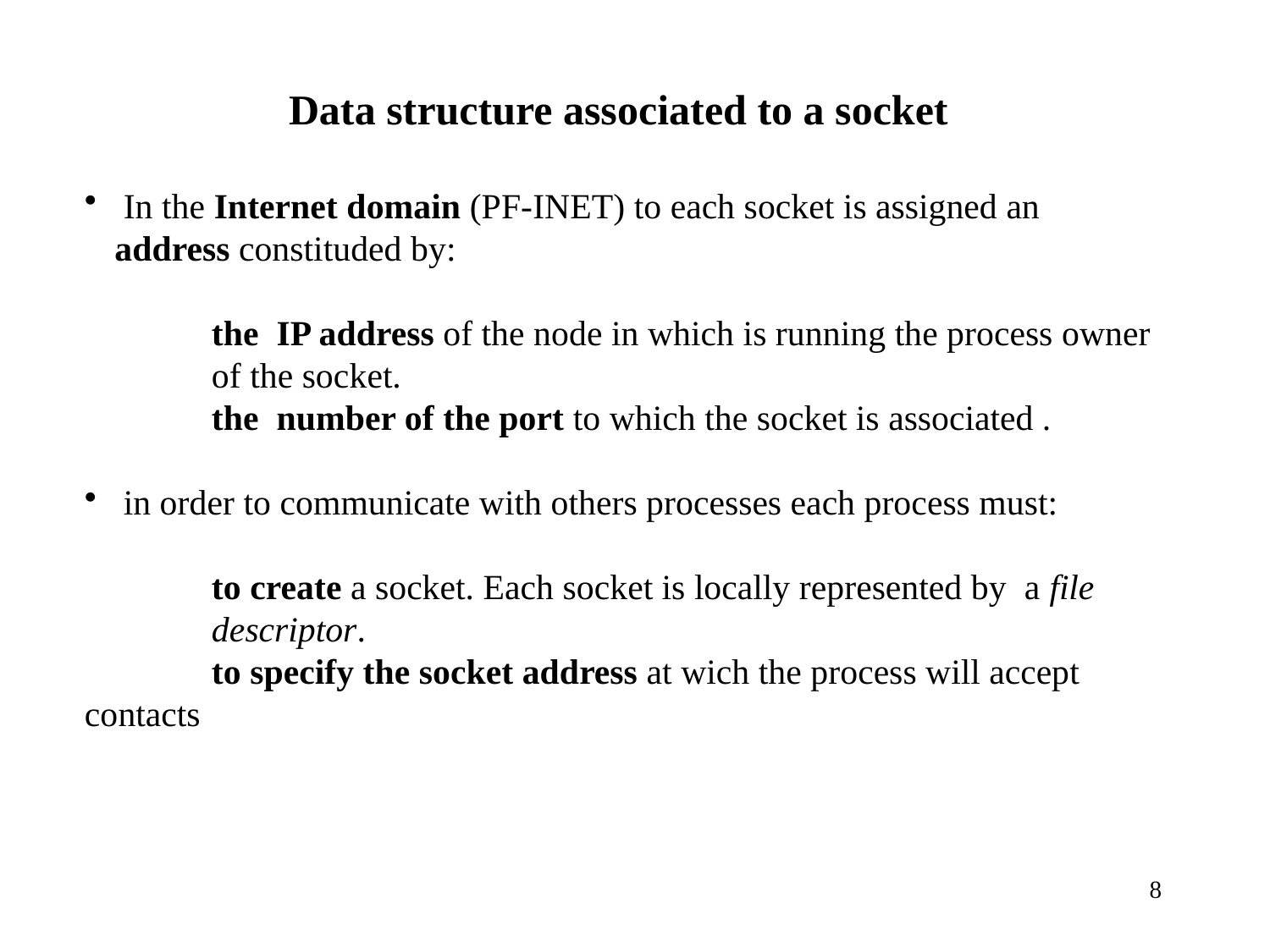

Data structure associated to a socket

 In the Internet domain (PF-INET) to each socket is assigned an address constituded by:

	the  IP address of the node in which is running the process owner 	of the socket.
	the  number of the port to which the socket is associated .

 in order to communicate with others processes each process must:

	to create a socket. Each socket is locally represented by  a file 	descriptor.
	to specify the socket address at wich the process will accept 	contacts
8